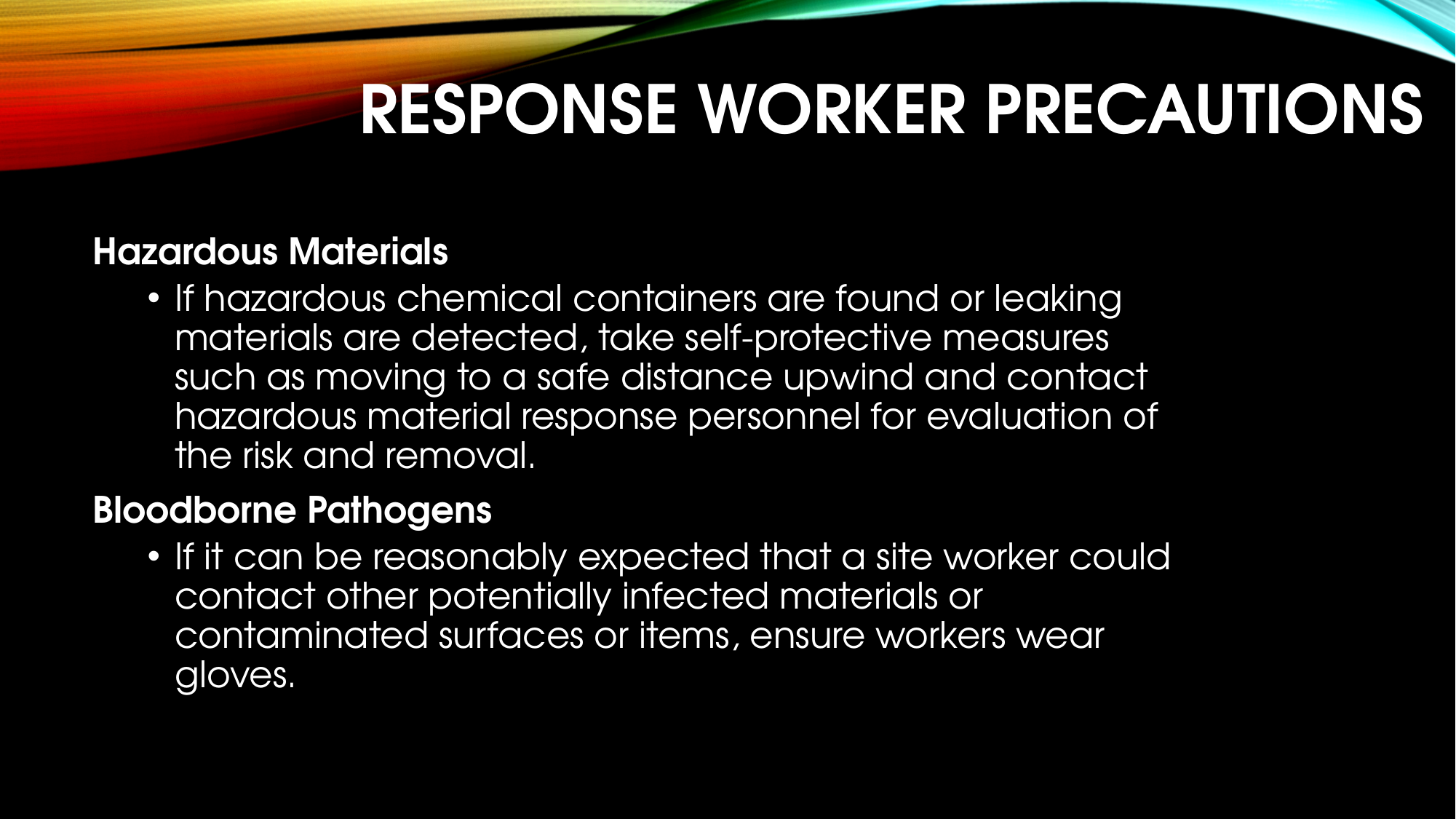

# Response Worker Precautions
Hazardous Materials
If hazardous chemical containers are found or leaking materials are detected, take self-protective measures such as moving to a safe distance upwind and contact hazardous material response personnel for evaluation of the risk and removal.
Bloodborne Pathogens
If it can be reasonably expected that a site worker could contact other potentially infected materials or contaminated surfaces or items, ensure workers wear gloves.